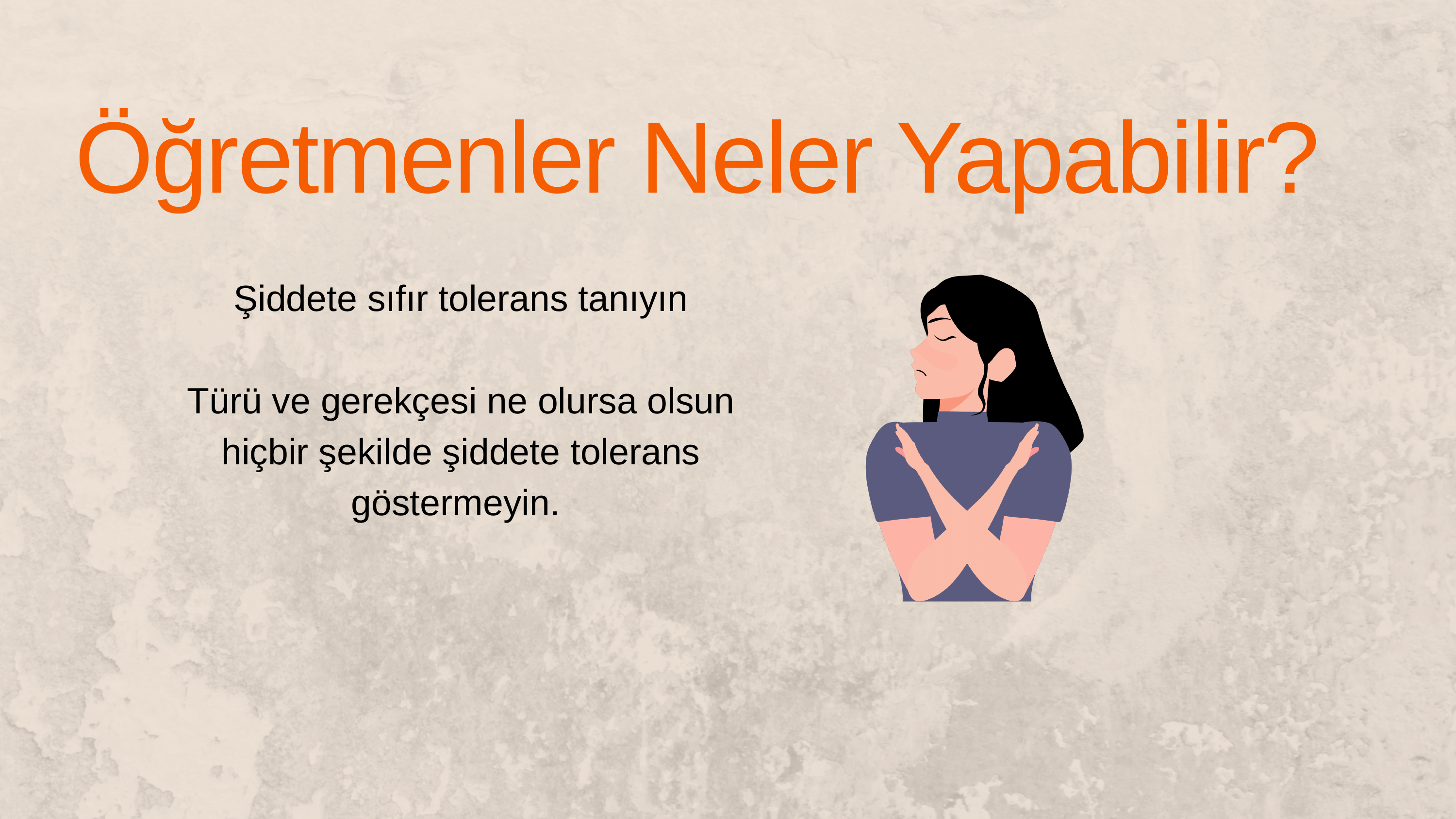

Öğretmenler Neler Yapabilir?
 Şiddete sıfır tolerans tanıyın

Türü ve gerekçesi ne olursa olsun hiçbir şekilde şiddete tolerans göstermeyin.